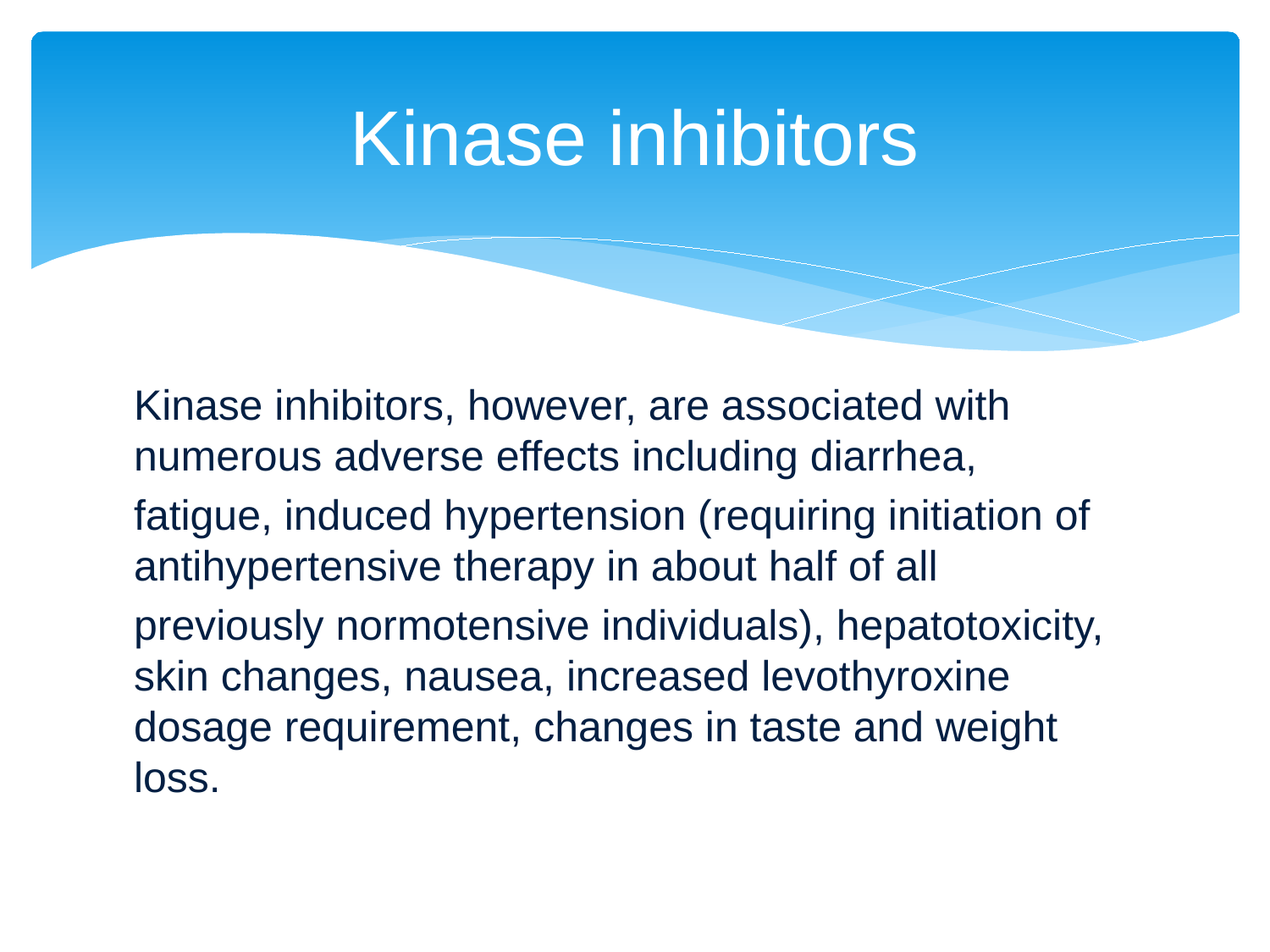

# Kinase inhibitors
Kinase inhibitors, however, are associated with numerous adverse effects including diarrhea,
fatigue, induced hypertension (requiring initiation of antihypertensive therapy in about half of all
previously normotensive individuals), hepatotoxicity, skin changes, nausea, increased levothyroxine dosage requirement, changes in taste and weight loss.